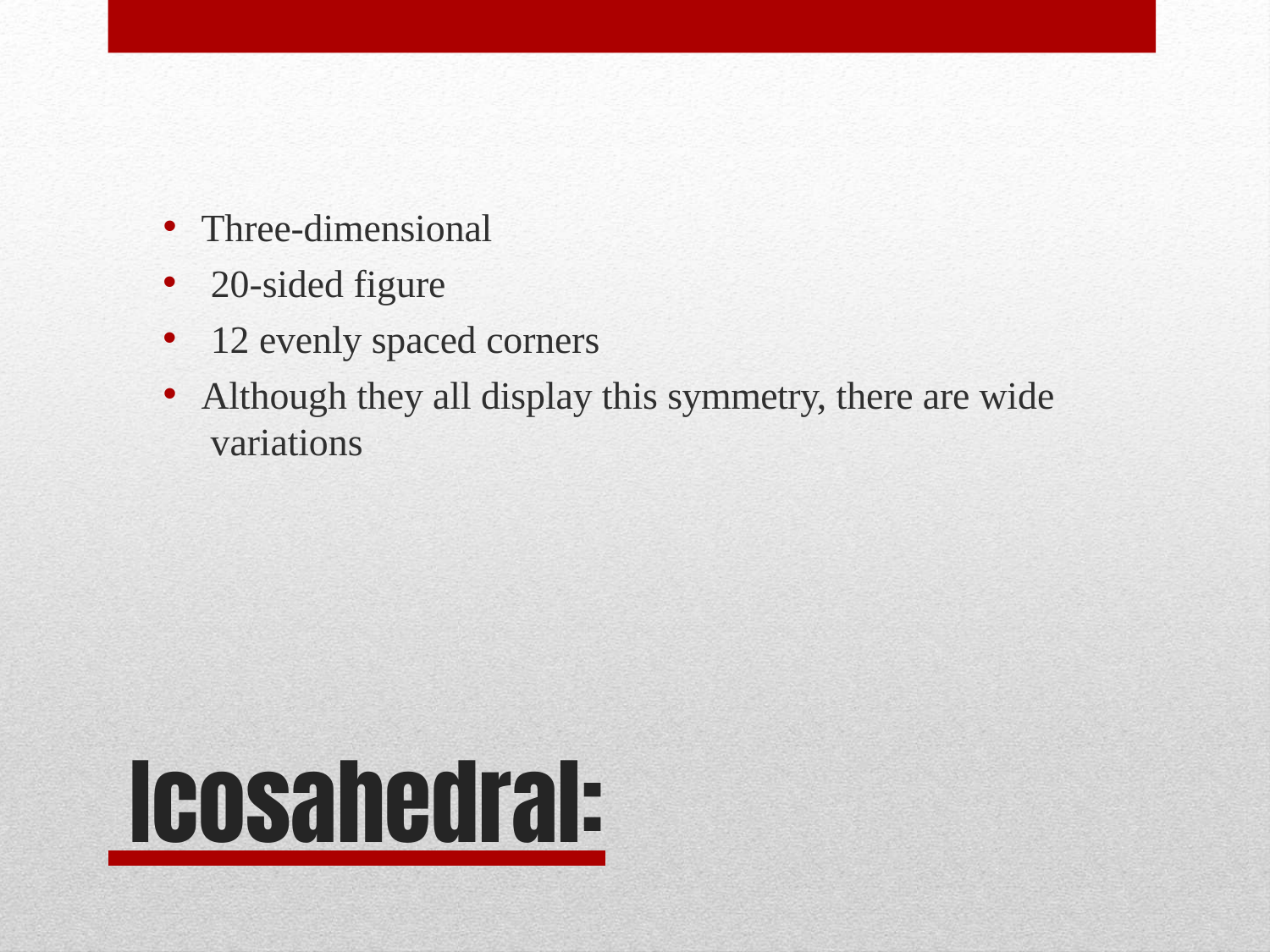

Three-dimensional
20-sided figure
12 evenly spaced corners
Although they all display this symmetry, there are wide  variations
 Icosahedral: